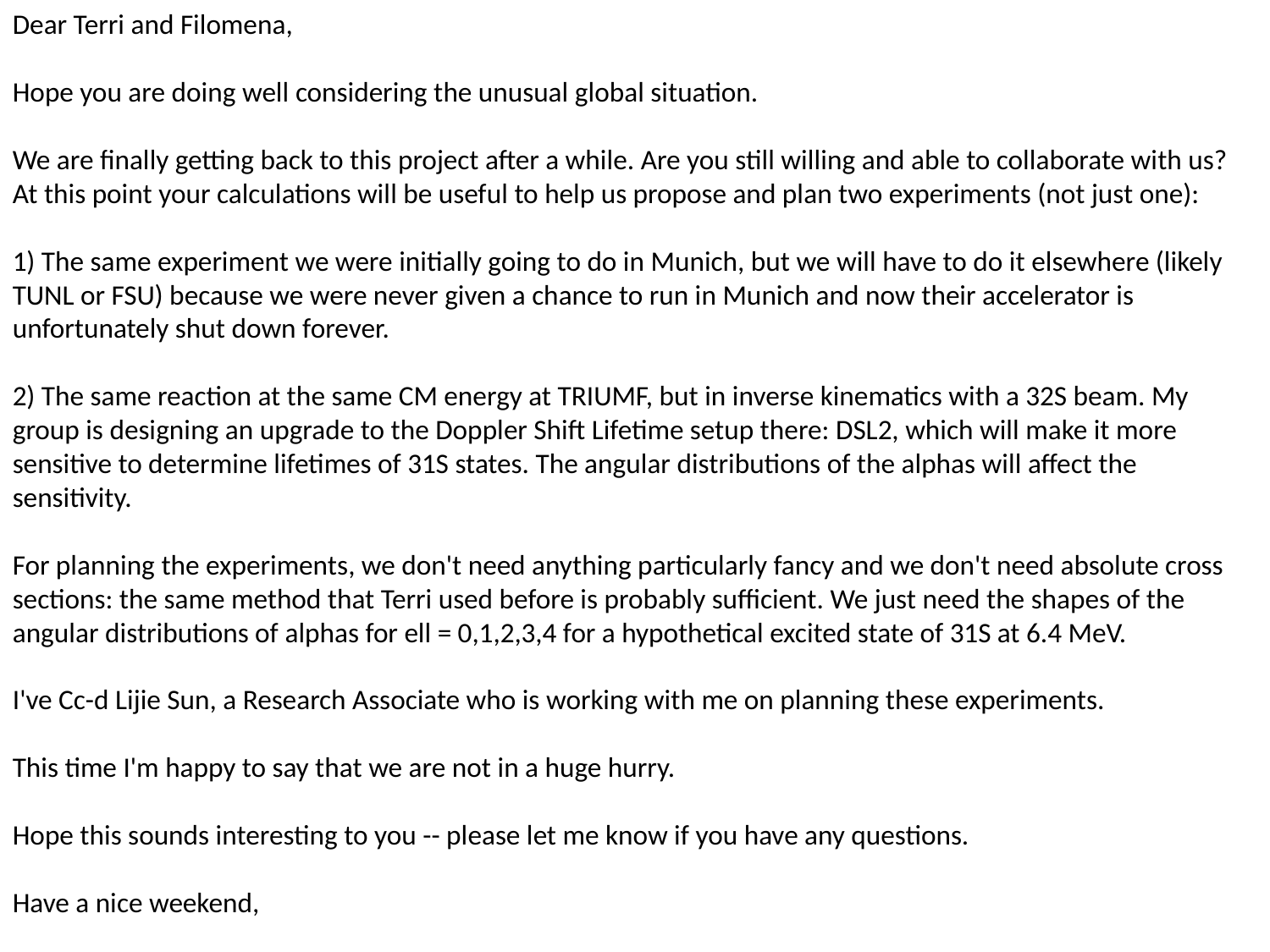

Dear Terri and Filomena,

Hope you are doing well considering the unusual global situation.

We are finally getting back to this project after a while. Are you still willing and able to collaborate with us? At this point your calculations will be useful to help us propose and plan two experiments (not just one):

1) The same experiment we were initially going to do in Munich, but we will have to do it elsewhere (likely TUNL or FSU) because we were never given a chance to run in Munich and now their accelerator is unfortunately shut down forever.

2) The same reaction at the same CM energy at TRIUMF, but in inverse kinematics with a 32S beam. My group is designing an upgrade to the Doppler Shift Lifetime setup there: DSL2, which will make it more sensitive to determine lifetimes of 31S states. The angular distributions of the alphas will affect the sensitivity.

For planning the experiments, we don't need anything particularly fancy and we don't need absolute cross sections: the same method that Terri used before is probably sufficient. We just need the shapes of the angular distributions of alphas for ell = 0,1,2,3,4 for a hypothetical excited state of 31S at 6.4 MeV.

I've Cc-d Lijie Sun, a Research Associate who is working with me on planning these experiments.

This time I'm happy to say that we are not in a huge hurry.

Hope this sounds interesting to you -- please let me know if you have any questions.

Have a nice weekend,